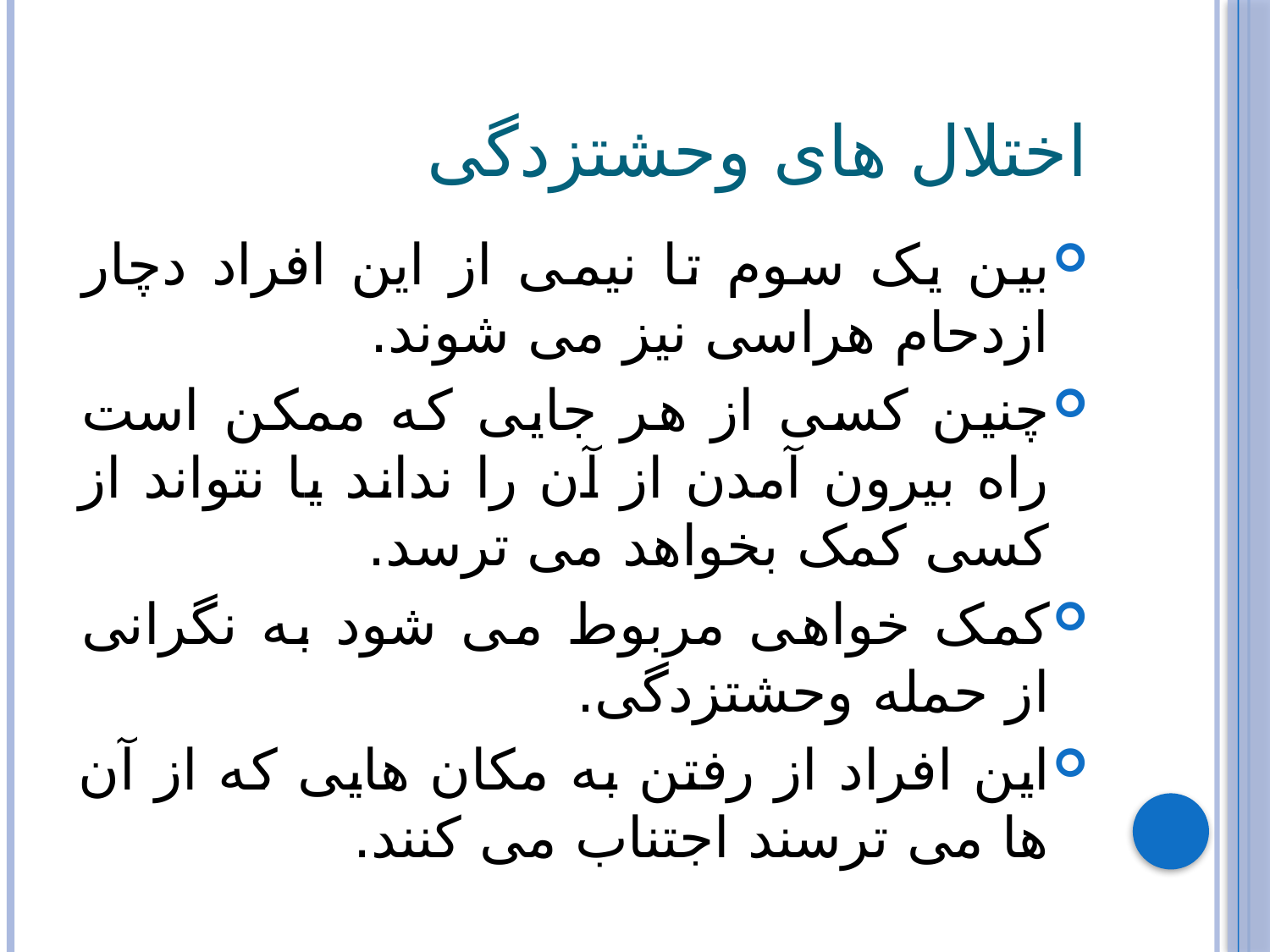

# اختلال های وحشتزدگی
بین یک سوم تا نیمی از این افراد دچار ازدحام هراسی نیز می شوند.
چنین کسی از هر جایی که ممکن است راه بیرون آمدن از آن را نداند یا نتواند از کسی کمک بخواهد می ترسد.
کمک خواهی مربوط می شود به نگرانی از حمله وحشتزدگی.
این افراد از رفتن به مکان هایی که از آن ها می ترسند اجتناب می کنند.